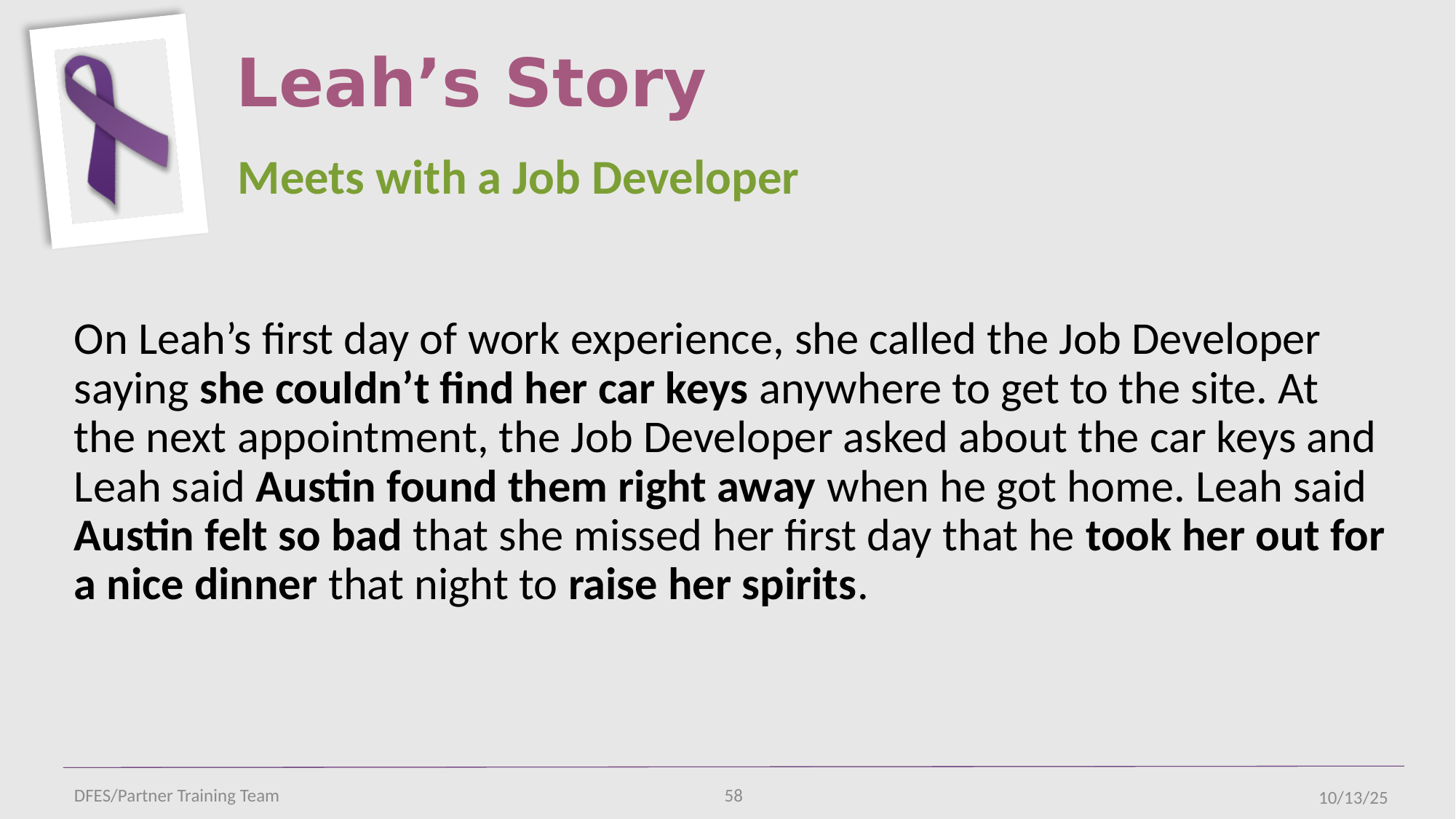

# Leah’s Story
Meets with a Job Developer
On Leah’s first day of work experience, she called the Job Developer saying she couldn’t find her car keys anywhere to get to the site. At the next appointment, the Job Developer asked about the car keys and Leah said Austin found them right away when he got home. Leah said Austin felt so bad that she missed her first day that he took her out for a nice dinner that night to raise her spirits.

DFES/Partner Training Team
58
10/13/25